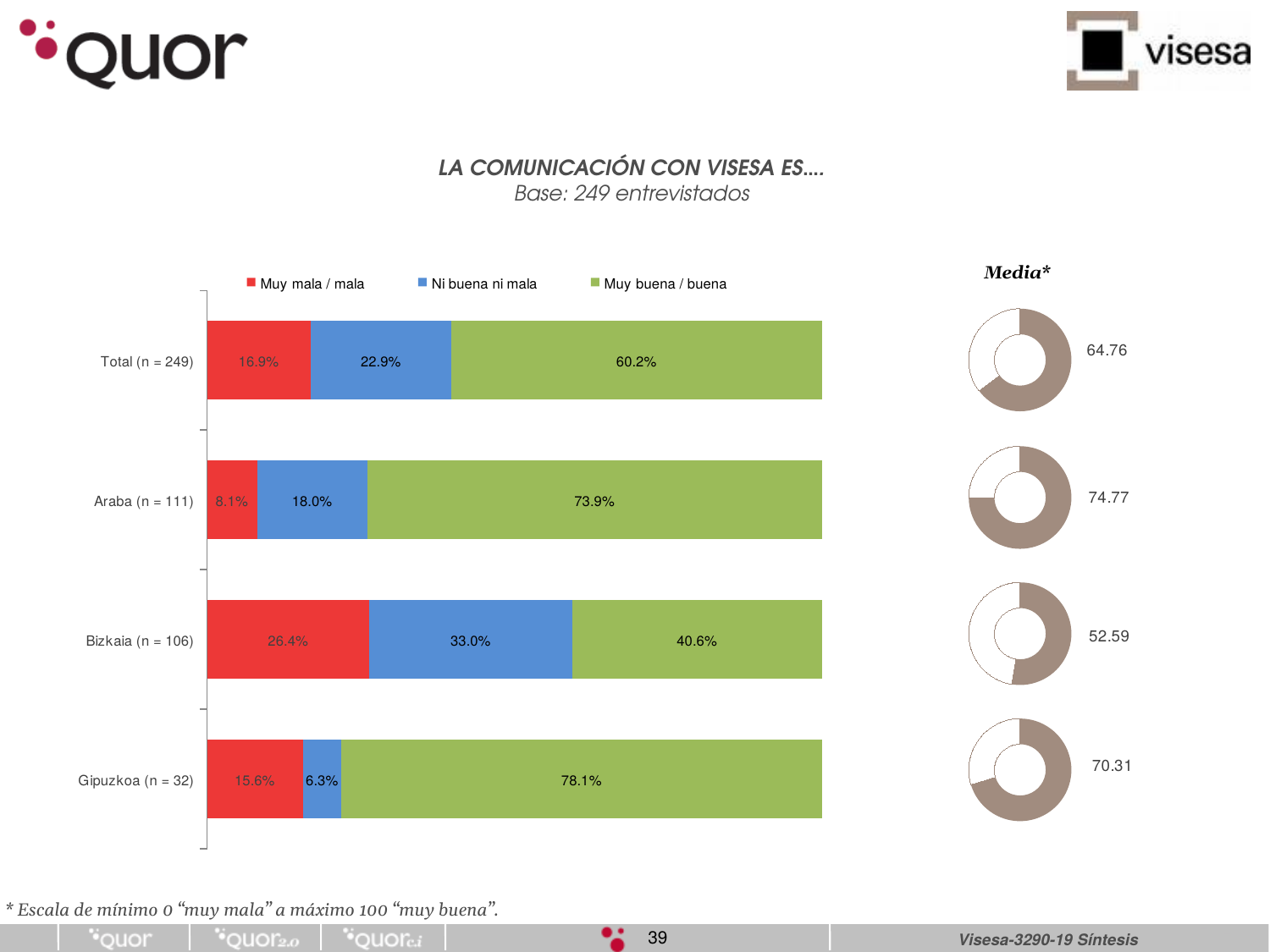

LA COMUNICACIÓN CON VISESA ES….
Base: 249 entrevistados
Media*

### Chart

| Category | Muy mala / mala | Ni buena ni mala | Muy buena / buena |
|---|---|---|---|
| Total (n = 249) | 0.1686746987951807 | 0.22891566265060243 | 0.6024096385542169 |
| Araba (n = 111) | 0.08108108108108109 | 0.1801801801801802 | 0.7387387387387387 |
| Bizkaia (n = 106) | 0.2641509433962264 | 0.330188679245283 | 0.4056603773584906 |
| Gipuzkoa (n = 32) | 0.15625 | 0.0625 | 0.78125 |

### Chart

| Category | Año 2013 (n=304) |
|---|---|
| -100 | 64.76 |
| -50 | 35.239999999999995 |

### Chart

| Category | Año 2013 (n=304) |
|---|---|
| -100 | 74.77 |
| -50 | 25.230000000000004 |

### Chart

| Category | Año 2013 (n=304) |
|---|---|
| -100 | 52.59 |
| -50 | 47.41 |

### Chart

| Category | Año 2013 (n=304) |
|---|---|
| -100 | 70.31 |
| -50 | 29.689999999999998 |
* Escala de mínimo 0 “muy mala” a máximo 100 “muy buena”.